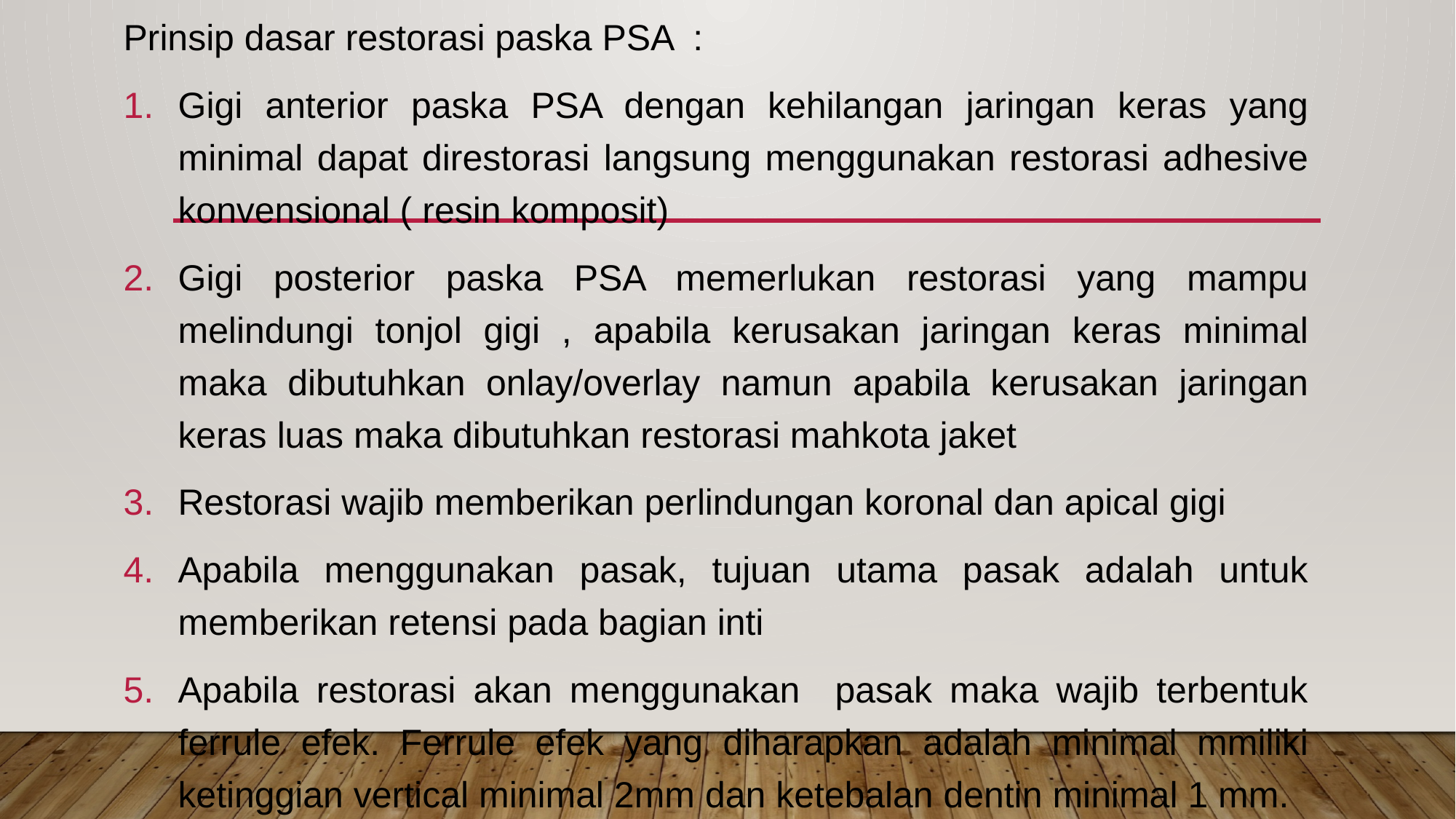

Prinsip dasar restorasi paska PSA  :
Gigi anterior paska PSA dengan kehilangan jaringan keras yang minimal dapat direstorasi langsung menggunakan restorasi adhesive konvensional ( resin komposit)
Gigi posterior paska PSA memerlukan restorasi yang mampu melindungi tonjol gigi , apabila kerusakan jaringan keras minimal maka dibutuhkan onlay/overlay namun apabila kerusakan jaringan keras luas maka dibutuhkan restorasi mahkota jaket
Restorasi wajib memberikan perlindungan koronal dan apical gigi
Apabila menggunakan pasak, tujuan utama pasak adalah untuk memberikan retensi pada bagian inti
Apabila restorasi akan menggunakan  pasak maka wajib terbentuk ferrule efek. Ferrule efek yang diharapkan adalah minimal mmiliki ketinggian vertical minimal 2mm dan ketebalan dentin minimal 1 mm.